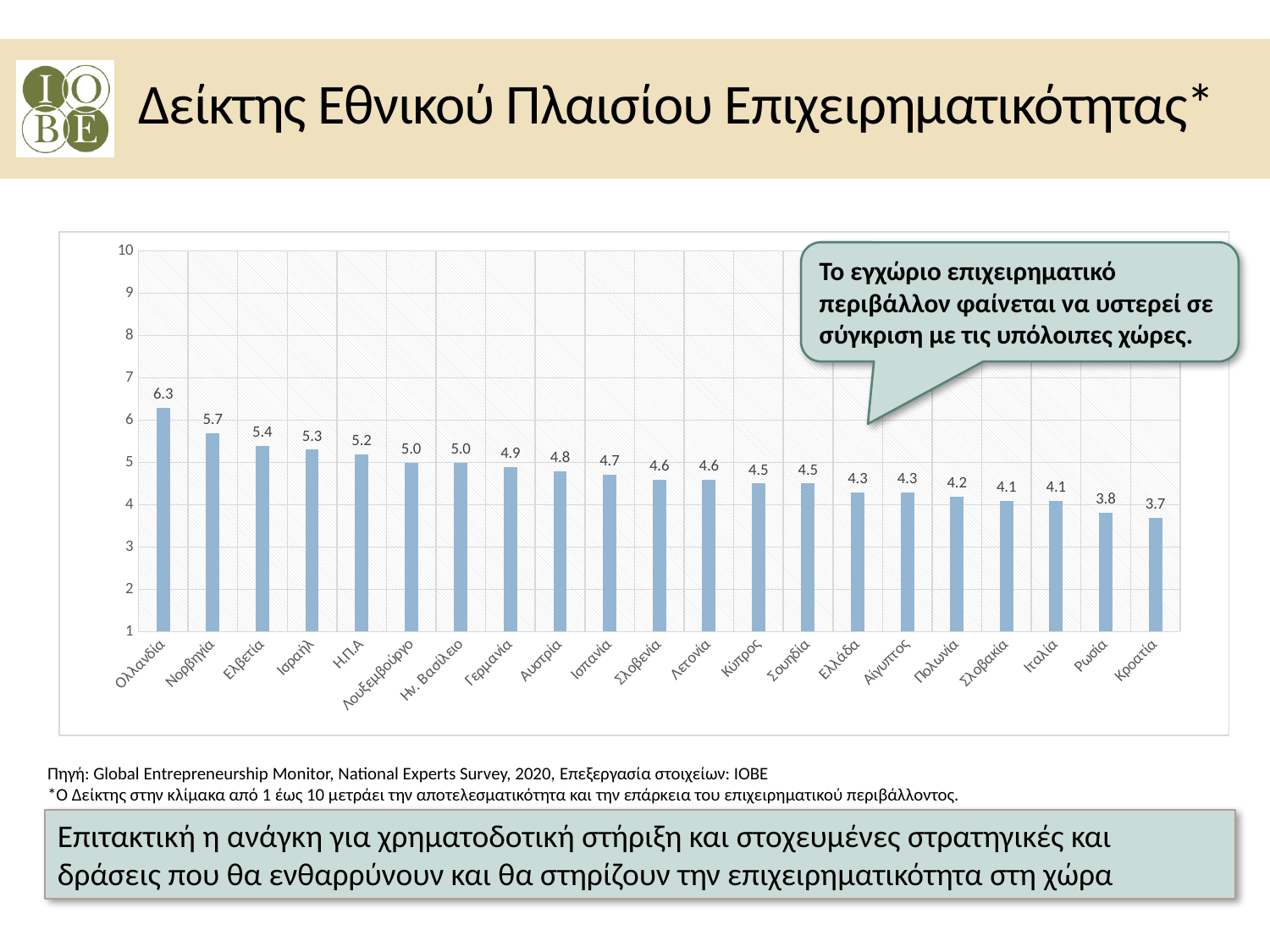

Δείκτης Εθνικού Πλαισίου Επιχειρηματικότητας*

### Chart

| Category | NECI20_MEAN10 |
|---|---|
| Κροατία | 3.7 |
| Ρωσία | 3.8 |
| Ιταλία | 4.1 |
| Σλοβακία | 4.1 |
| Πολωνία | 4.2 |
| Αίγυπτος | 4.3 |
| Ελλάδα | 4.3 |
| Σουηδία | 4.5 |
| Κύπρος | 4.5 |
| Λετονία | 4.6 |
| Σλοβενία | 4.6 |
| Ισπανία | 4.7 |
| Αυστρία | 4.8 |
| Γερμανία | 4.9 |
| Ην. Βασίλειο | 5.0 |
| Λουξεμβούργο | 5.0 |
| Η.Π.Α | 5.2 |
| Ισραήλ | 5.3 |
| Ελβετία | 5.4 |
| Νορβηγία | 5.7 |
| Ολλανδία | 6.3 |
Το εγχώριο επιχειρηματικό περιβάλλον φαίνεται να υστερεί σε σύγκριση με τις υπόλοιπες χώρες.
Πηγή: Global Entrepreneurship Monitor, National Experts Survey, 2020, Επεξεργασία στοιχείων: ΙΟΒΕ
*Ο Δείκτης στην κλίμακα από 1 έως 10 μετράει την αποτελεσματικότητα και την επάρκεια του επιχειρηματικού περιβάλλοντος.
Επιτακτική η ανάγκη για χρηματοδοτική στήριξη και στοχευμένες στρατηγικές και δράσεις που θα ενθαρρύνουν και θα στηρίζουν την επιχειρηματικότητα στη χώρα